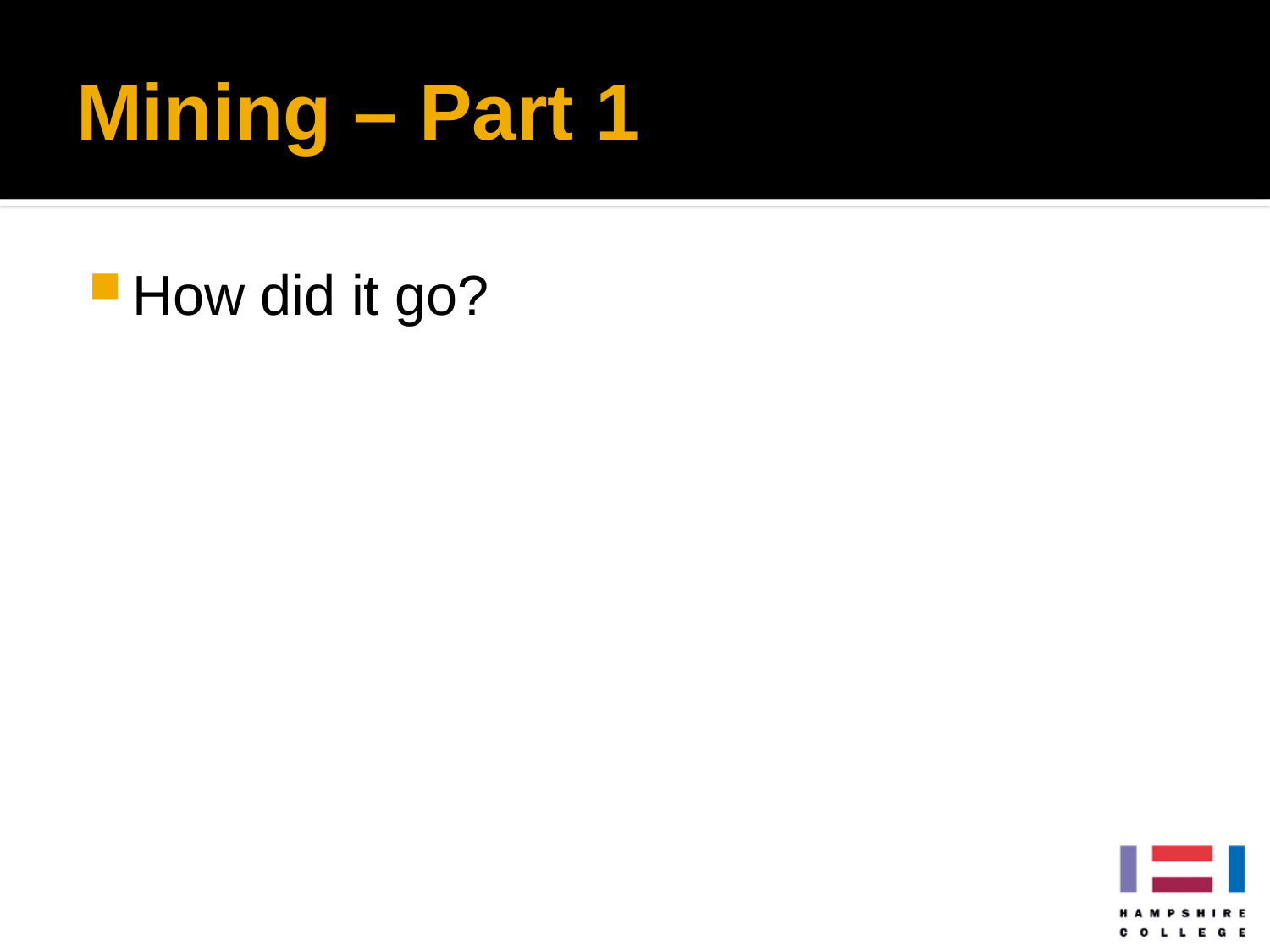

# Mining – Part 1
How did it go?